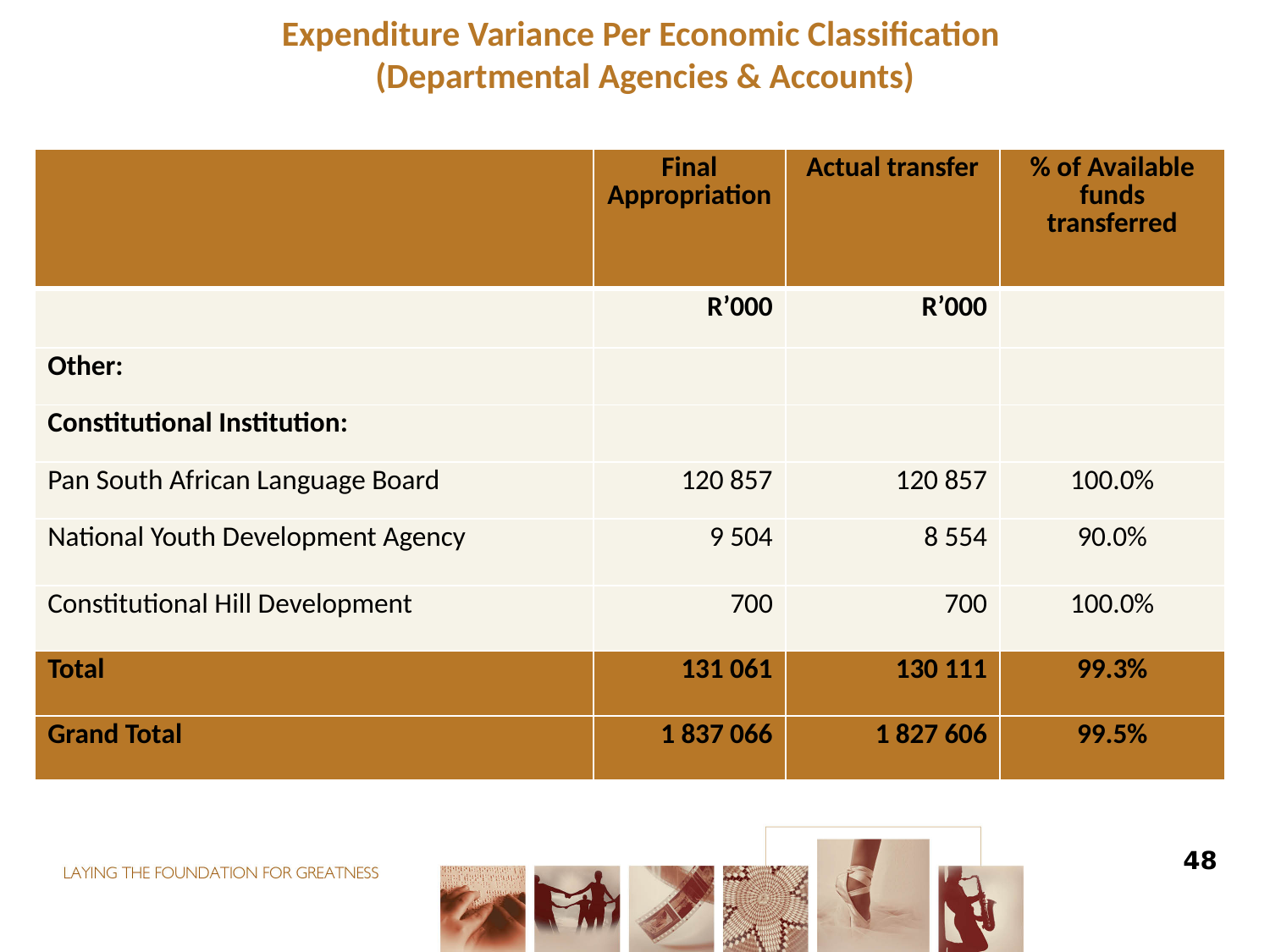

Expenditure Variance Per Economic Classification
(Departmental Agencies & Accounts)

|  | Final Appropriation | Actual transfer | % of Available funds transferred |
| --- | --- | --- | --- |
|  | R’000 | R’000 |  |
| Other: |  |  |  |
| Constitutional Institution: |  |  |  |
| Pan South African Language Board | 120 857 | 120 857 | 100.0% |
| National Youth Development Agency | 9 504 | 8 554 | 90.0% |
| Constitutional Hill Development | 700 | 700 | 100.0% |
| Total | 131 061 | 130 111 | 99.3% |
| Grand Total | 1 837 066 | 1 827 606 | 99.5% |
48